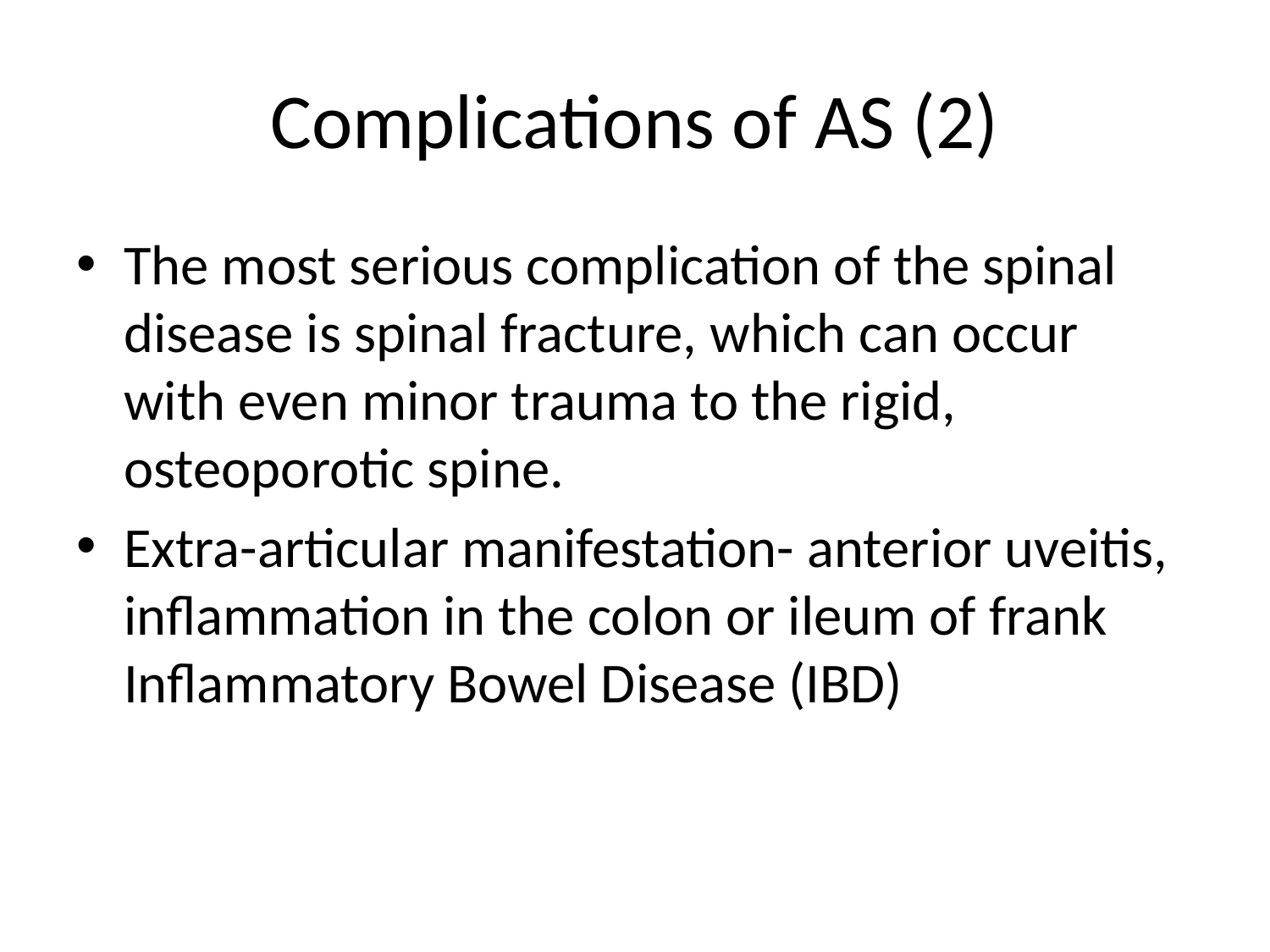

# Complications of AS (2)
The most serious complication of the spinal disease is spinal fracture, which can occur with even minor trauma to the rigid, osteoporotic spine.
Extra-articular manifestation- anterior uveitis, inflammation in the colon or ileum of frank Inflammatory Bowel Disease (IBD)